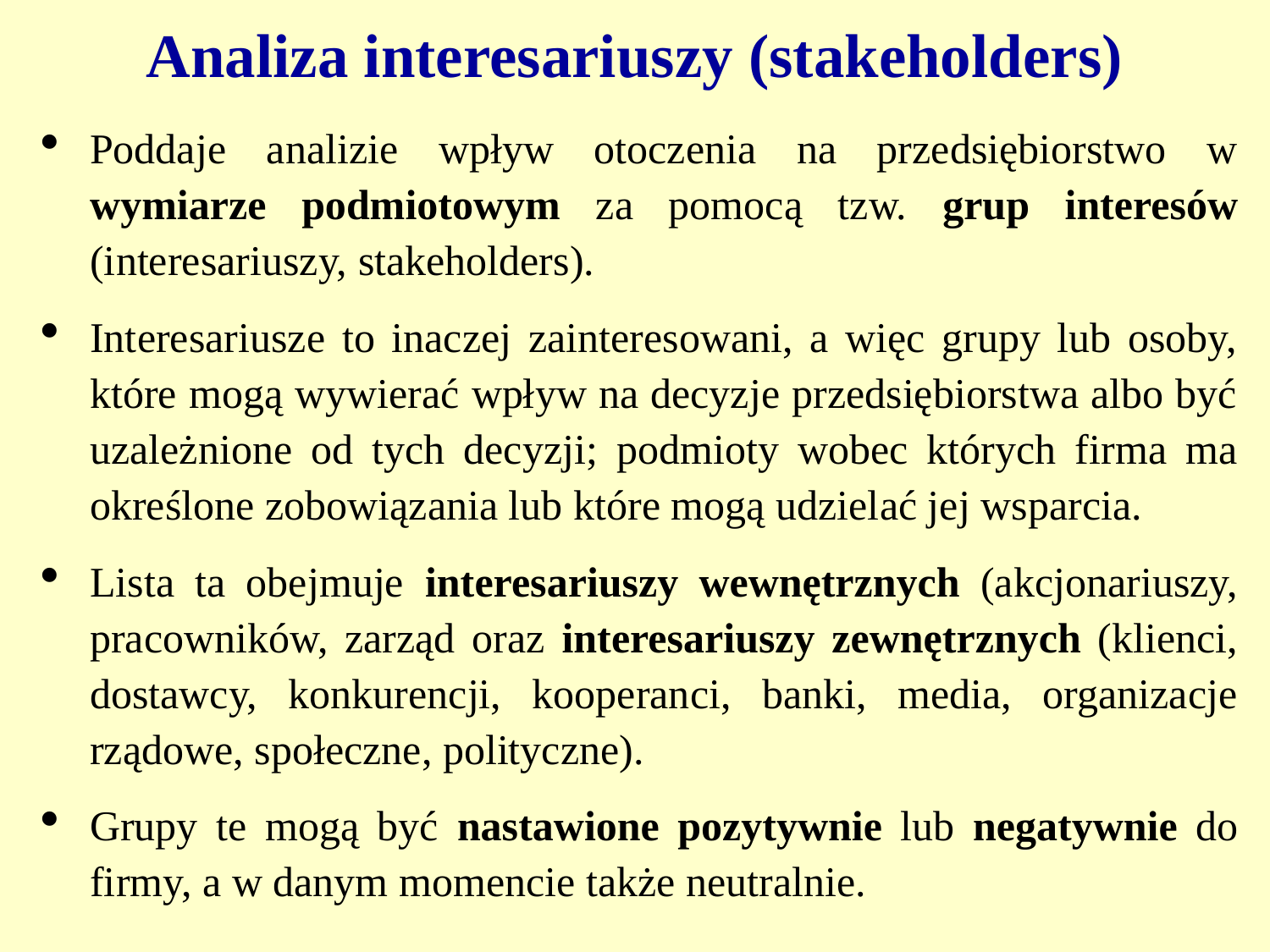

# Analiza interesariuszy (stakeholders)
Poddaje analizie wpływ otoczenia na przedsiębiorstwo w wymiarze podmiotowym za pomocą tzw. grup interesów (interesariuszy, stakeholders).
Interesariusze to inaczej zainteresowani, a więc grupy lub osoby, które mogą wywierać wpływ na decyzje przedsiębiorstwa albo być uzależnione od tych decyzji; podmioty wobec których firma ma określone zobowiązania lub które mogą udzielać jej wsparcia.
Lista ta obejmuje interesariuszy wewnętrznych (akcjonariuszy, pracowników, zarząd oraz interesariuszy zewnętrznych (klienci, dostawcy, konkurencji, kooperanci, banki, media, organizacje rządowe, społeczne, polityczne).
Grupy te mogą być nastawione pozytywnie lub negatywnie do firmy, a w danym momencie także neutralnie.